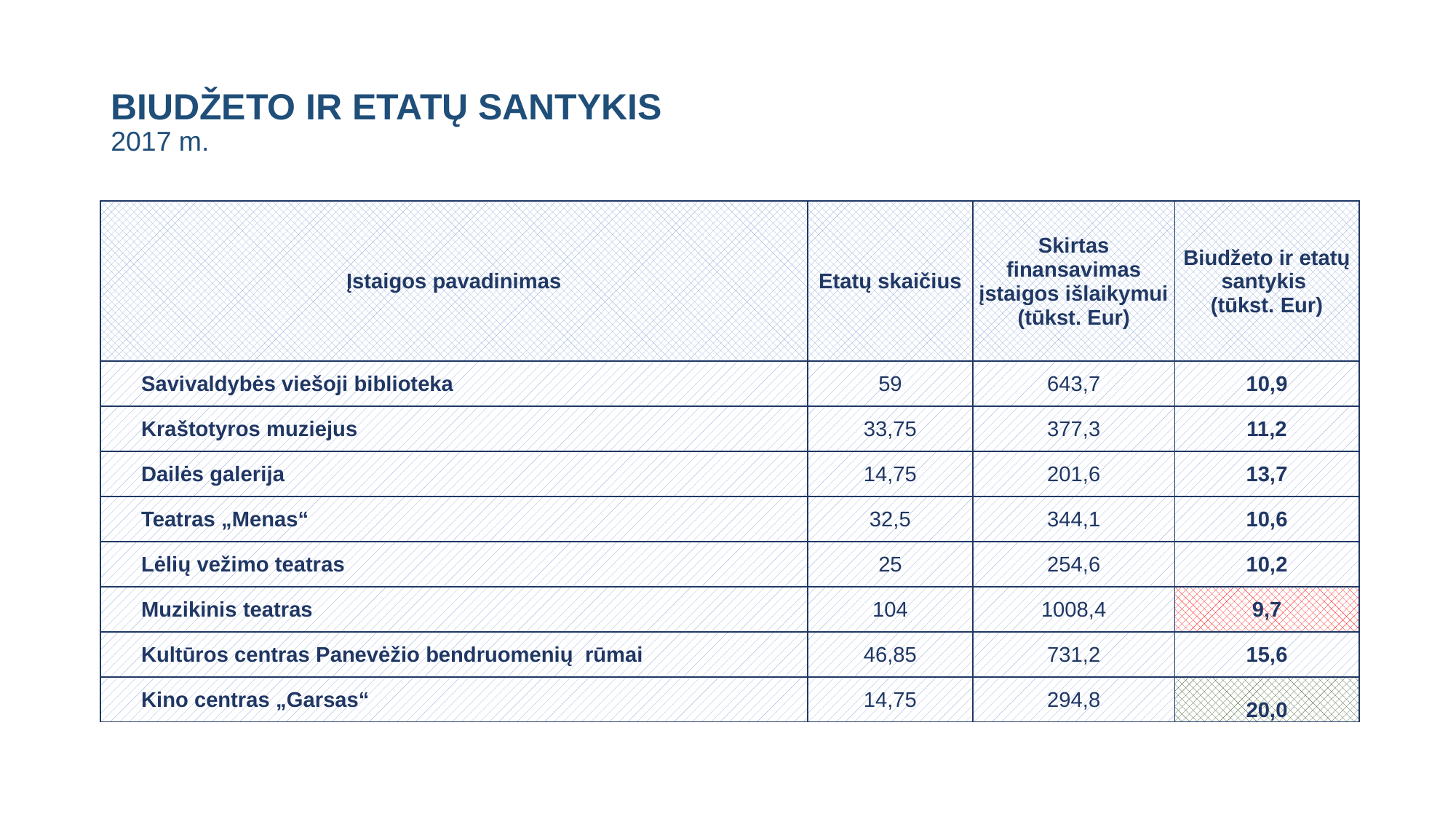

# BIUDŽETO IR ETATŲ SANTYKIS 2017 m.
| Įstaigos pavadinimas | Etatų skaičius | Skirtas finansavimas įstaigos išlaikymui (tūkst. Eur) | Biudžeto ir etatų santykis (tūkst. Eur) |
| --- | --- | --- | --- |
| Savivaldybės viešoji biblioteka | 59 | 643,7 | 10,9 |
| Kraštotyros muziejus | 33,75 | 377,3 | 11,2 |
| Dailės galerija | 14,75 | 201,6 | 13,7 |
| Teatras „Menas“ | 32,5 | 344,1 | 10,6 |
| Lėlių vežimo teatras | 25 | 254,6 | 10,2 |
| Muzikinis teatras | 104 | 1008,4 | 9,7 |
| Kultūros centras Panevėžio bendruomenių rūmai | 46,85 | 731,2 | 15,6 |
| Kino centras „Garsas“ | 14,75 | 294,8 | 20,0 |